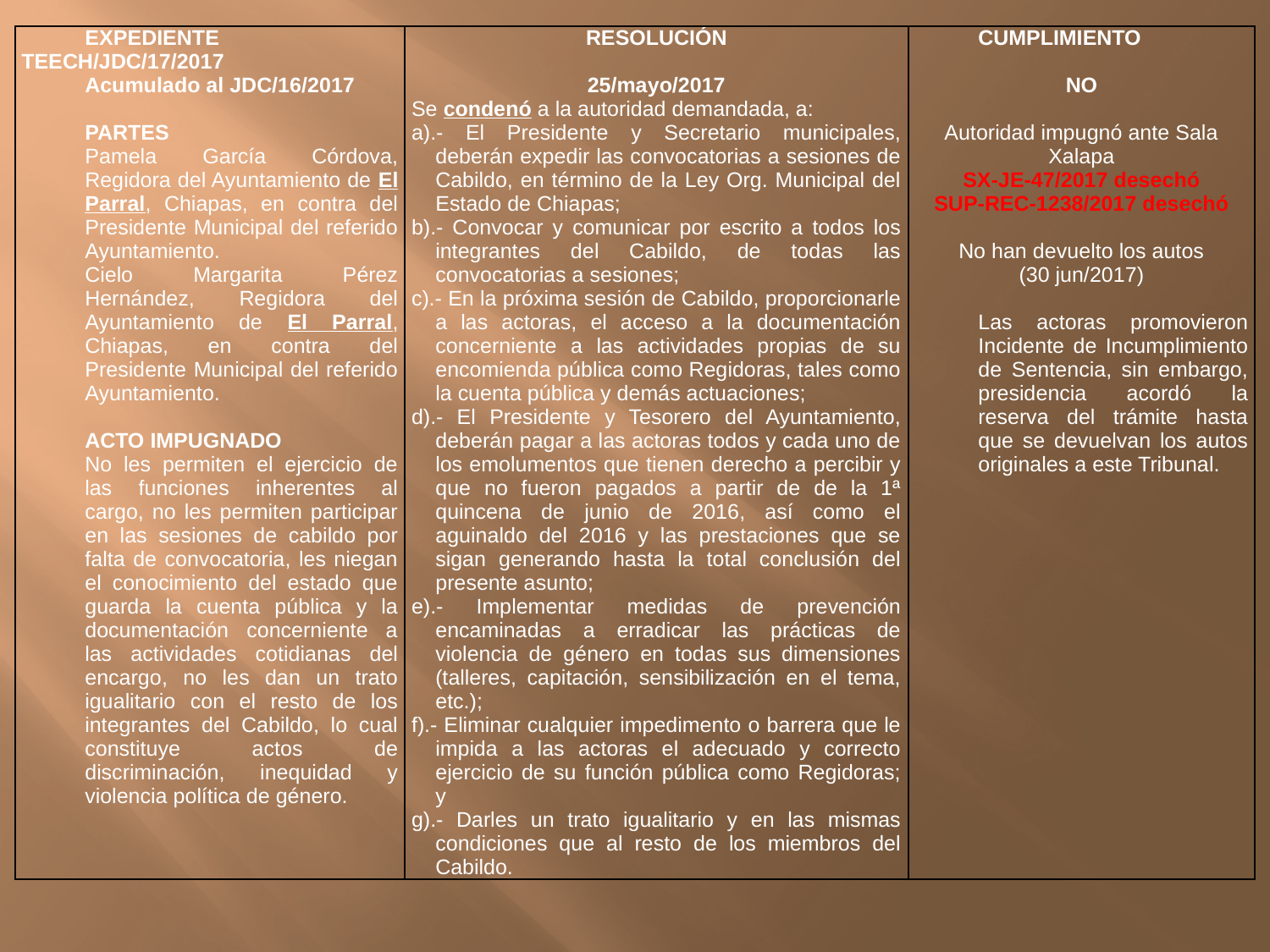

| EXPEDIENTE TEECH/JDC/17/2017 Acumulado al JDC/16/2017   PARTES Pamela García Córdova, Regidora del Ayuntamiento de El Parral, Chiapas, en contra del Presidente Municipal del referido Ayuntamiento. Cielo Margarita Pérez Hernández, Regidora del Ayuntamiento de El Parral, Chiapas, en contra del Presidente Municipal del referido Ayuntamiento.   ACTO IMPUGNADO No les permiten el ejercicio de las funciones inherentes al cargo, no les permiten participar en las sesiones de cabildo por falta de convocatoria, les niegan el conocimiento del estado que guarda la cuenta pública y la documentación concerniente a las actividades cotidianas del encargo, no les dan un trato igualitario con el resto de los integrantes del Cabildo, lo cual constituye actos de discriminación, inequidad y violencia política de género. | RESOLUCIÓN   25/mayo/2017 Se condenó a la autoridad demandada, a: a).- El Presidente y Secretario municipales, deberán expedir las convocatorias a sesiones de Cabildo, en término de la Ley Org. Municipal del Estado de Chiapas; b).- Convocar y comunicar por escrito a todos los integrantes del Cabildo, de todas las convocatorias a sesiones; c).- En la próxima sesión de Cabildo, proporcionarle a las actoras, el acceso a la documentación concerniente a las actividades propias de su encomienda pública como Regidoras, tales como la cuenta pública y demás actuaciones; d).- El Presidente y Tesorero del Ayuntamiento, deberán pagar a las actoras todos y cada uno de los emolumentos que tienen derecho a percibir y que no fueron pagados a partir de de la 1ª quincena de junio de 2016, así como el aguinaldo del 2016 y las prestaciones que se sigan generando hasta la total conclusión del presente asunto; e).- Implementar medidas de prevención encaminadas a erradicar las prácticas de violencia de género en todas sus dimensiones (talleres, capitación, sensibilización en el tema, etc.); f).- Eliminar cualquier impedimento o barrera que le impida a las actoras el adecuado y correcto ejercicio de su función pública como Regidoras; y g).- Darles un trato igualitario y en las mismas condiciones que al resto de los miembros del Cabildo. | CUMPLIMIENTO   NO   Autoridad impugnó ante Sala Xalapa SX-JE-47/2017 desechó SUP-REC-1238/2017 desechó   No han devuelto los autos (30 jun/2017)   Las actoras promovieron Incidente de Incumplimiento de Sentencia, sin embargo, presidencia acordó la reserva del trámite hasta que se devuelvan los autos originales a este Tribunal. |
| --- | --- | --- |